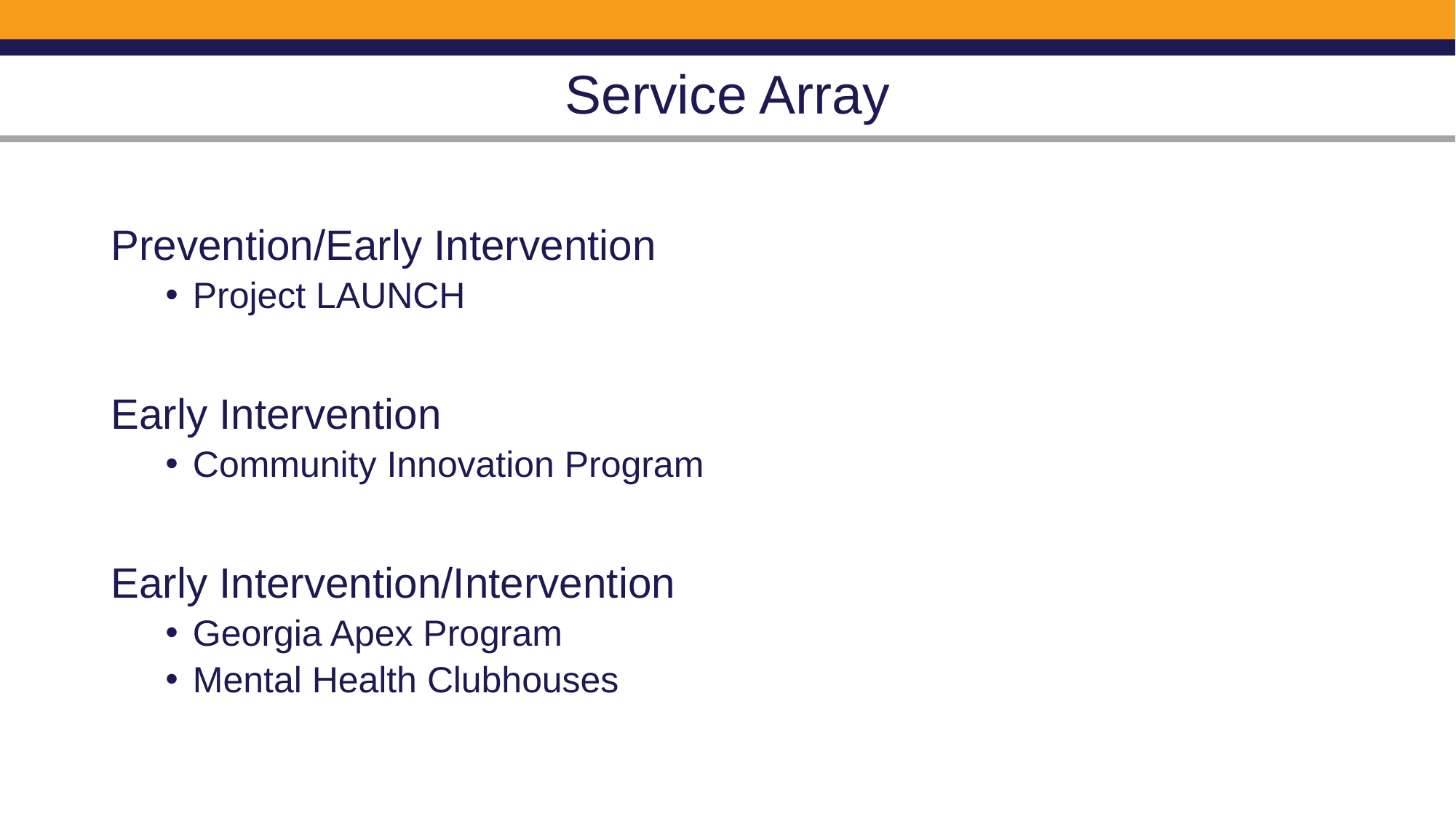

# Service Array
Prevention/Early Intervention
Project LAUNCH

Early Intervention
Community Innovation Program

Early Intervention/Intervention
Georgia Apex Program
Mental Health Clubhouses